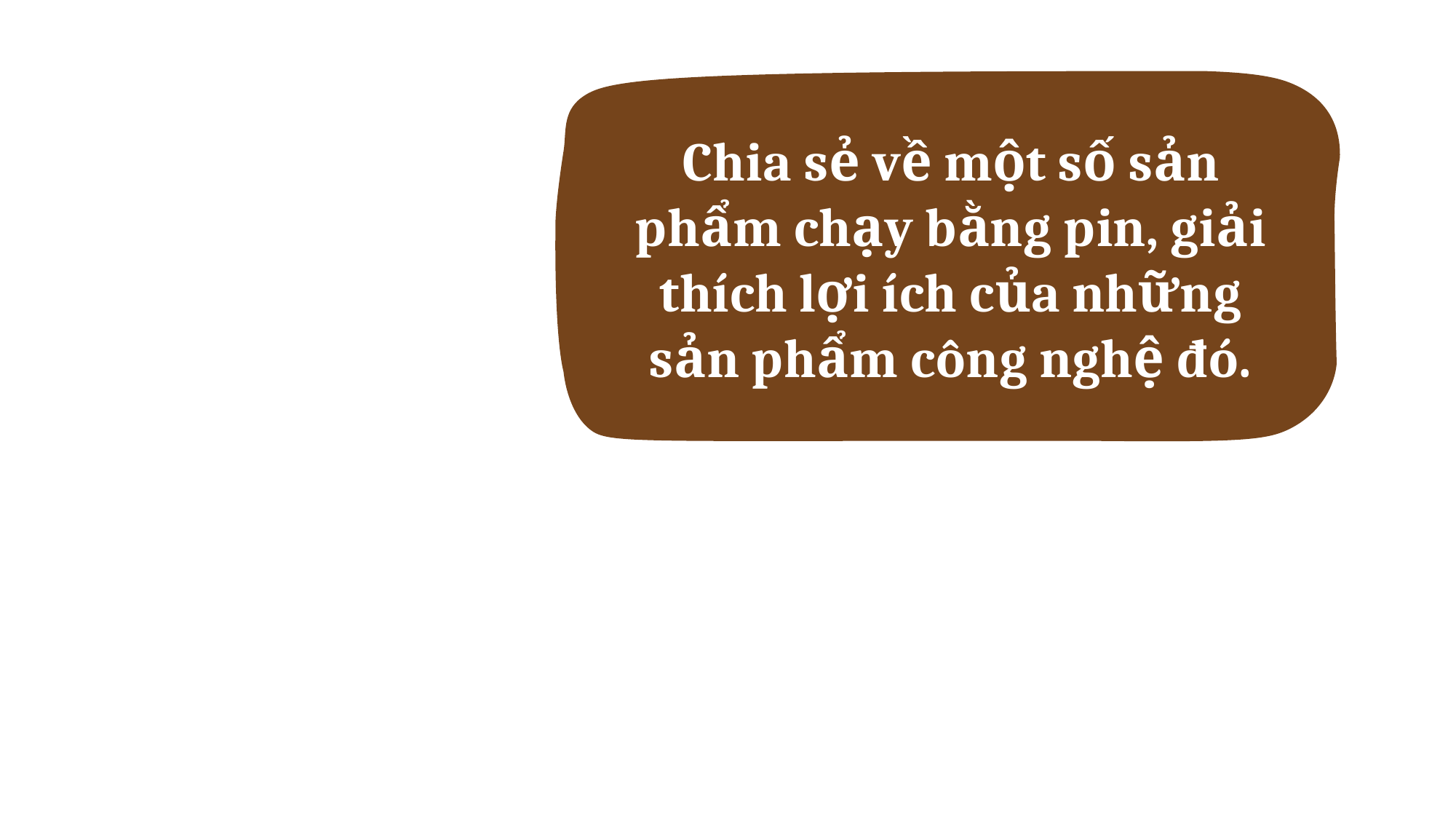

Chia sẻ về một số sản phẩm chạy bằng pin, giải thích lợi ích của những sản phẩm công nghệ đó.